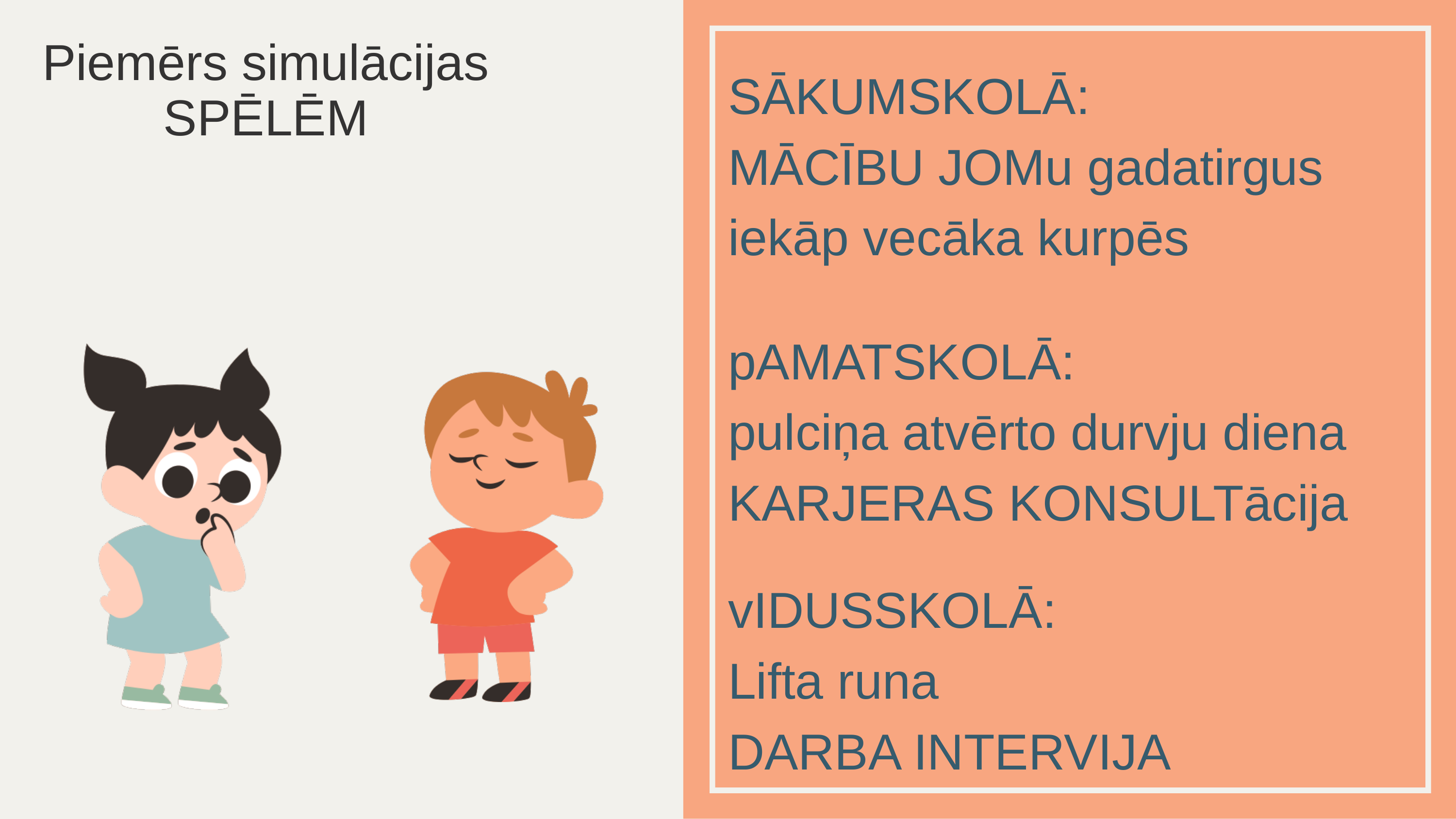

Piemērs simulācijas SPĒLĒM
SĀKUMSKOLĀ:
MĀCĪBU JOMu gadatirgus
iekāp vecāka kurpēs
pAMATSKOLĀ:
pulciņa atvērto durvju diena
KARJERAS KONSULTācija

vIDUSSKOLĀ:
Lifta runa
DARBA INTERVIJA